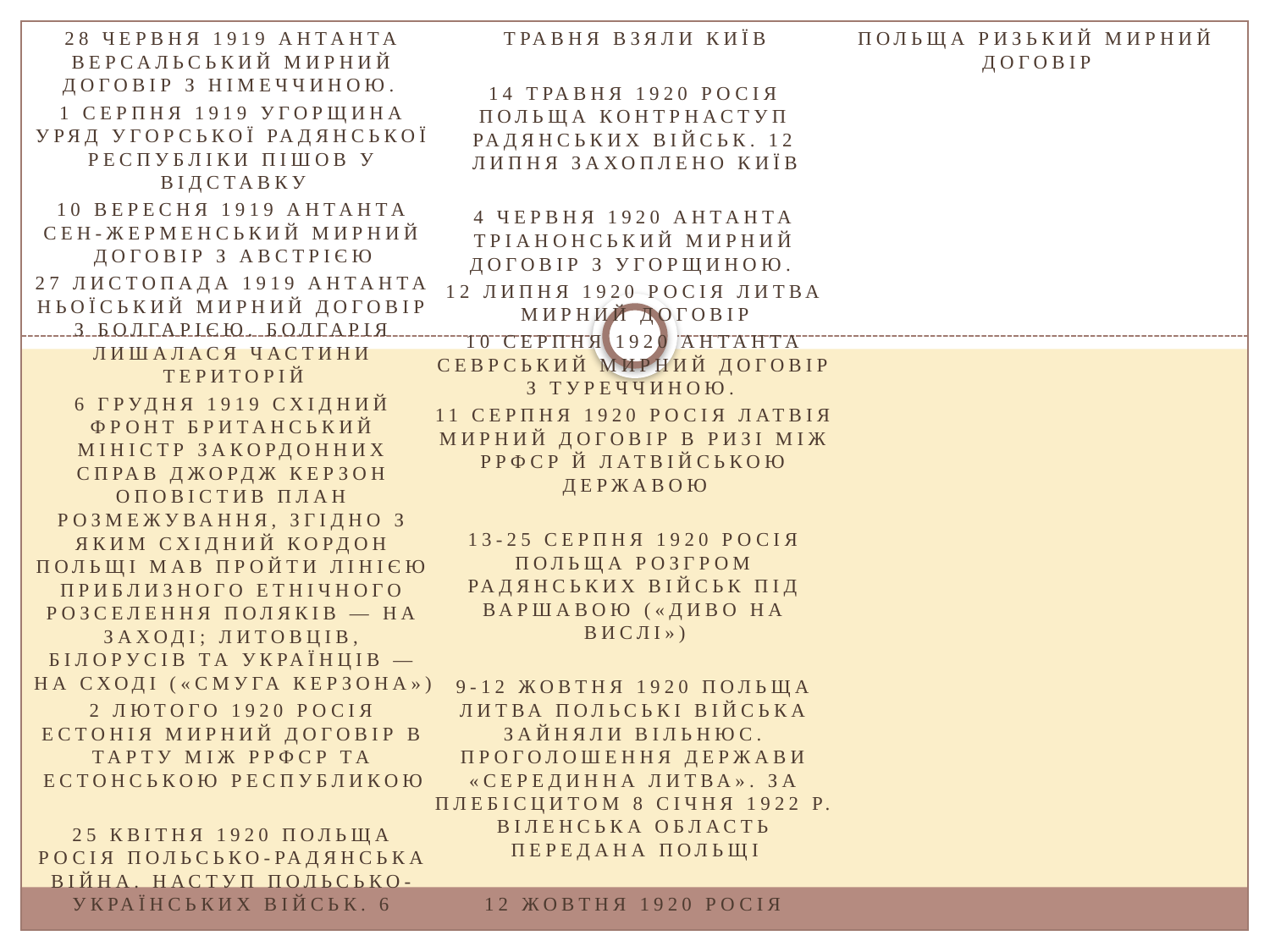

28 червня 1919 Антанта Версальський мирний договір з Німеччиною.
1 серпня 1919 Угорщина Уряд Угорської радянської республіки пішов у відставку
10 вересня 1919 Антанта Сен-Жерменський мирний договір з Австрією
27 листопада 1919 Антанта Ньоїський мирний договір з Болгарією. Болгарія лишалася частини територій
6 грудня 1919 Східний фронт Британський міністр закордонних справ Джордж Керзон оповістив план розмежування, згідно з яким східний кордон Польщі мав пройти лінією приблизного етнічного розселення поляків — на заході; литовців, білорусів та українців — на сході («смуга Керзона»)
2 лютого 1920 Росія Естонія Мирний договір в Тарту між РРФСР та Естонською республикою

25 квітня 1920 Польща Росія Польсько-радянська війна. Наступ польсько-українських військ. 6 травня взяли Київ

14 травня 1920 Росія Польща Контрнаступ радянських військ. 12 липня захоплено Київ

4 червня 1920 Антанта Тріанонський мирний договір з Угорщиною.
12 липня 1920 Росія Литва Мирний договір
10 серпня 1920 Антанта Севрський мирний договір з Туреччиною.
11 серпня 1920 Росія Латвія Мирний договір в Ризі між РРФСР й Латвійською державою

13-25 серпня 1920 Росія Польща Розгром радянських військ під Варшавою («диво на Вислі»)

9-12 жовтня 1920 Польща Литва Польські війська зайняли Вільнюс. Проголошення держави «Серединна Литва». За плебісцитом 8 січня 1922 р. Віленська область передана Польщі

12 жовтня 1920 Росія Польща Ризький мирний договір